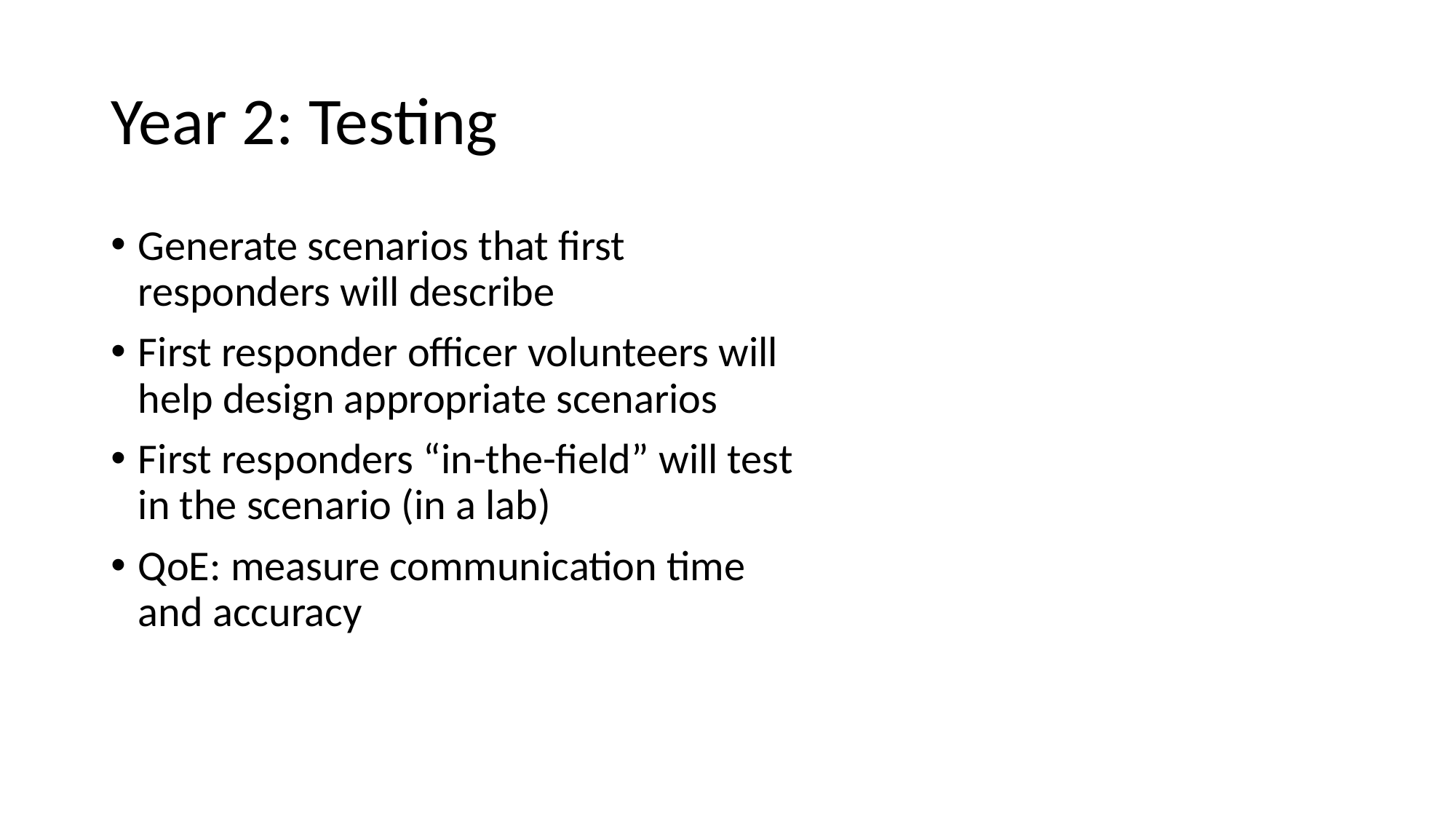

# Year 2: Testing
Generate scenarios that first responders will describe
First responder officer volunteers will help design appropriate scenarios
First responders “in-the-field” will test in the scenario (in a lab)
QoE: measure communication time and accuracy